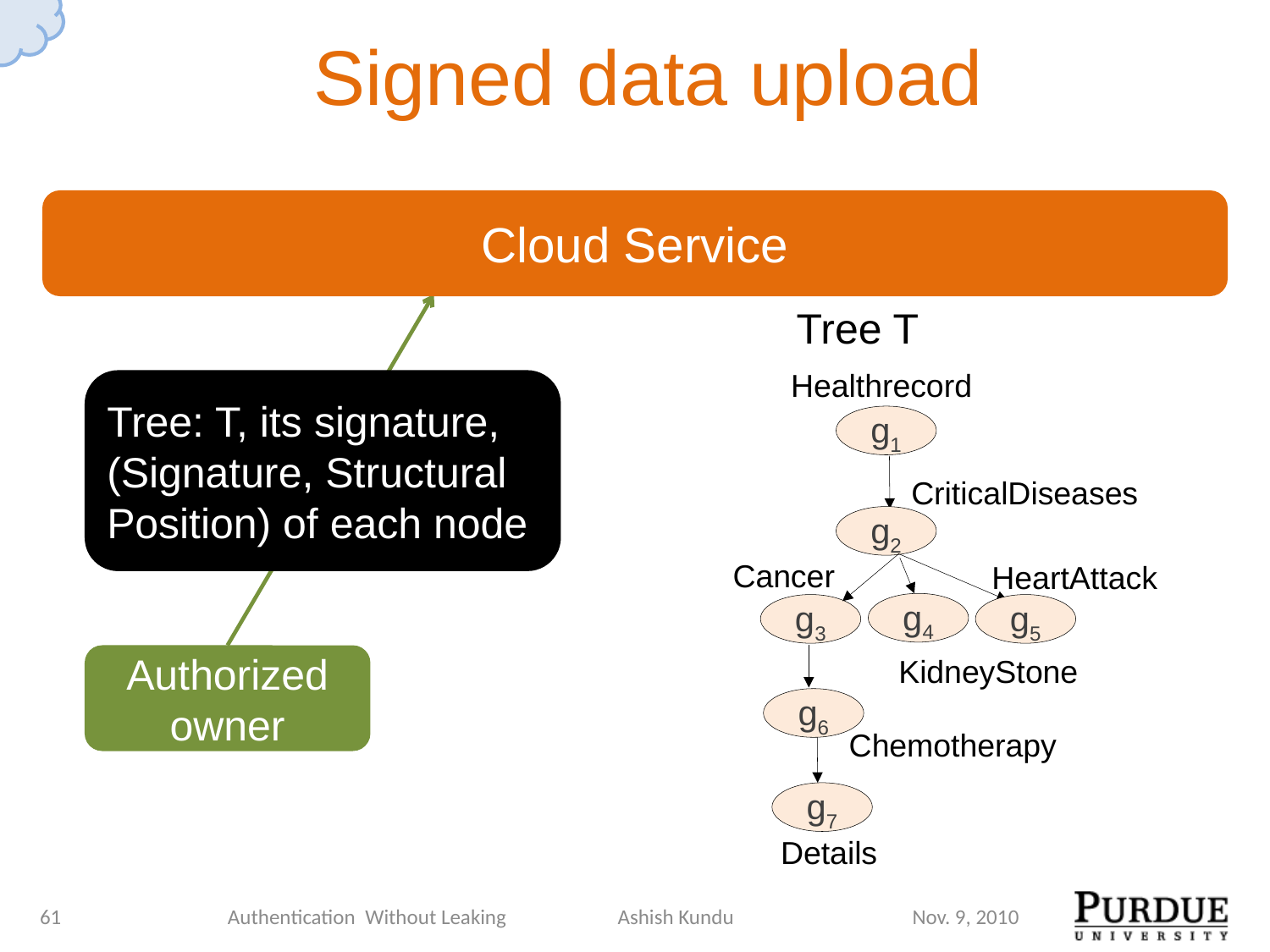

# Signed data upload

Cloud Service
Tree T
Healthrecord
g1

g2

g4
g3
g5

g6

g7
CriticalDiseases
Cancer
HeartAttack
KidneyStone
Chemotherapy
Details
Tree: T, its signature,
(Signature, Structural Position) of each node
Authorized owner
61